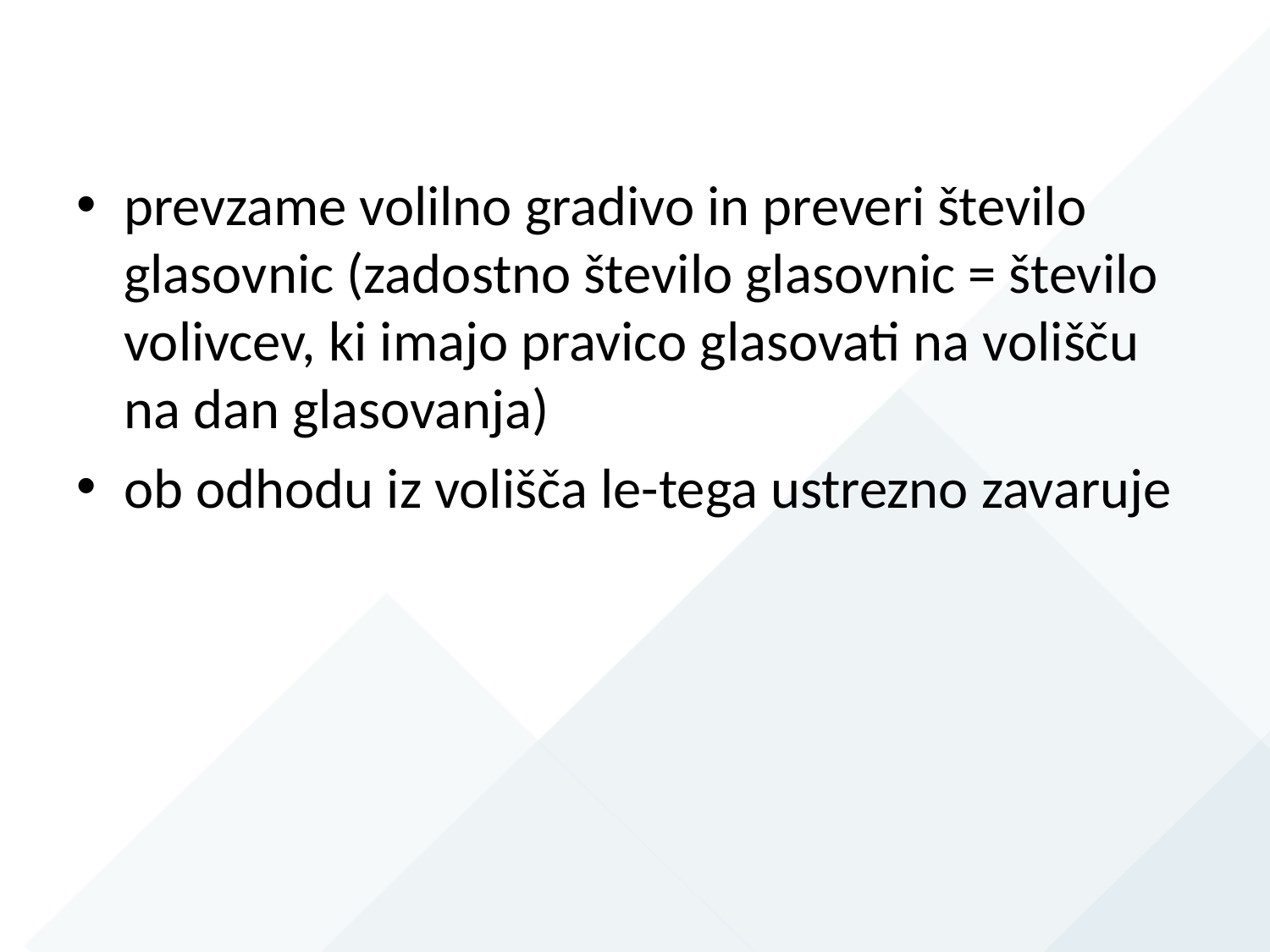

prevzame volilno gradivo in preveri število glasovnic (zadostno število glasovnic = število volivcev, ki imajo pravico glasovati na volišču na dan glasovanja)
ob odhodu iz volišča le-tega ustrezno zavaruje